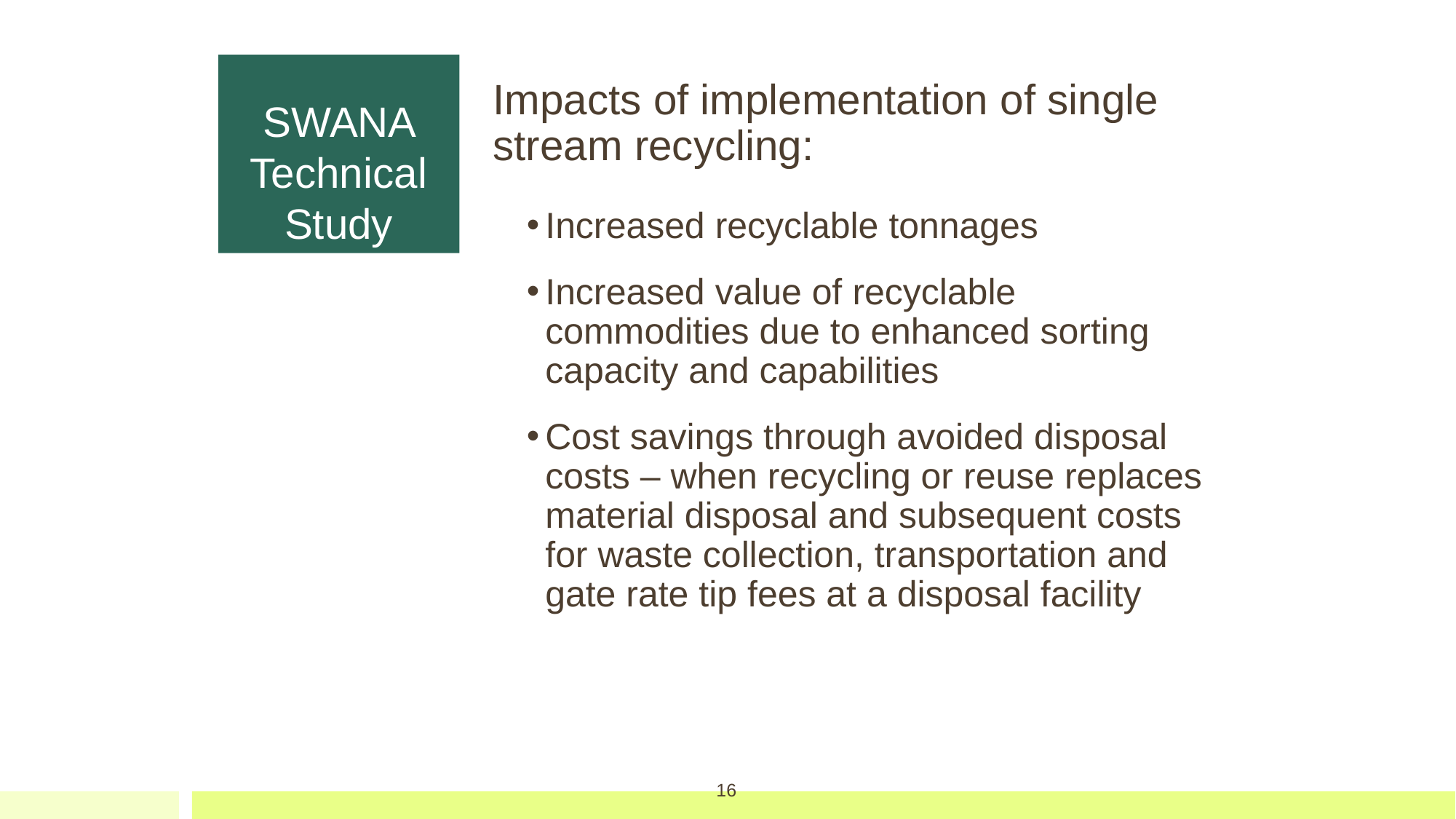

# SWANA Technical Study
Impacts of implementation of single stream recycling:

Increased recyclable tonnages

Increased value of recyclable commodities due to enhanced sorting capacity and capabilities

Cost savings through avoided disposal costs – when recycling or reuse replaces material disposal and subsequent costs for waste collection, transportation and gate rate tip fees at a disposal facility